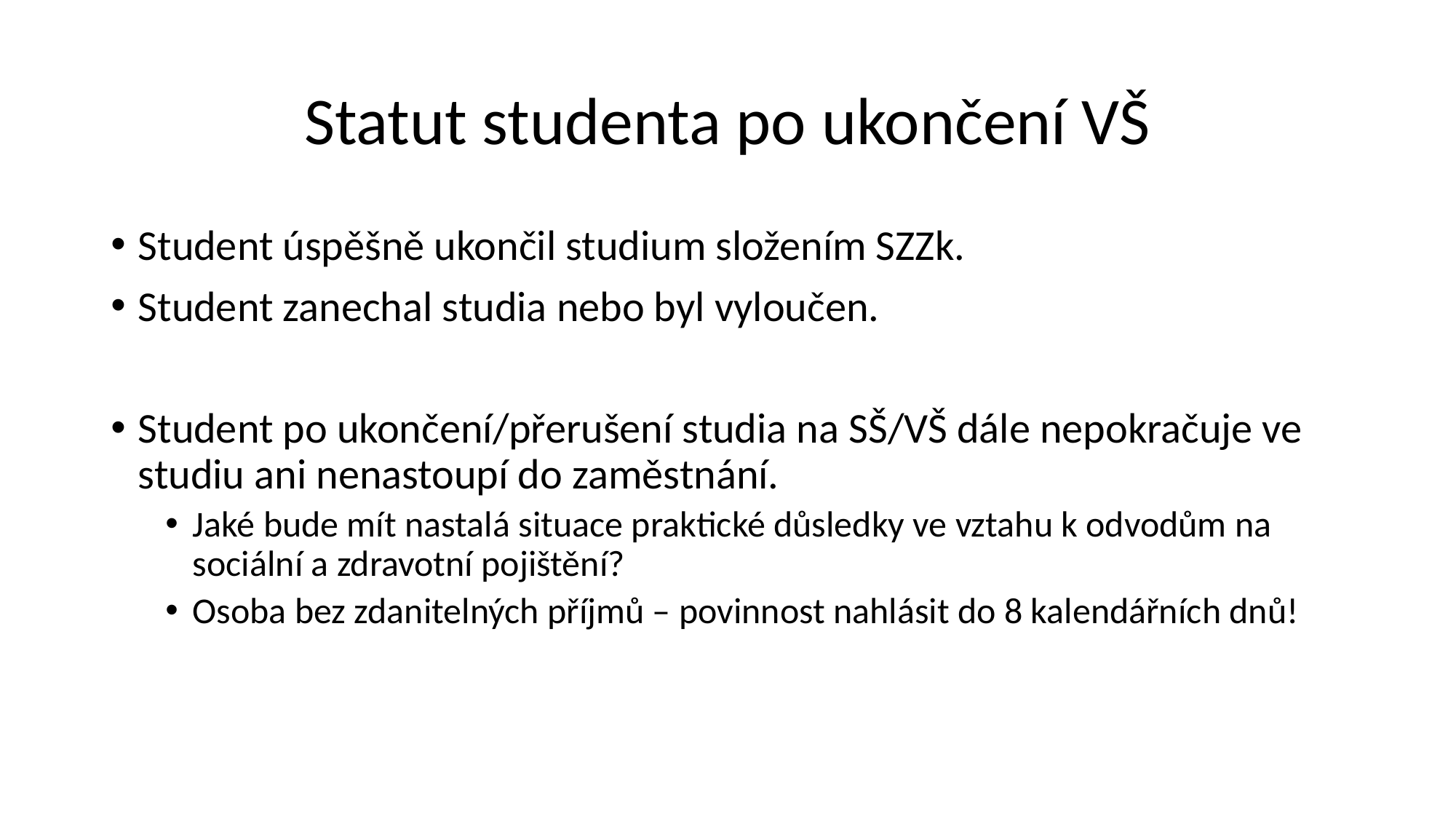

# Statut studenta po ukončení VŠ
Student úspěšně ukončil studium složením SZZk.
Student zanechal studia nebo byl vyloučen.

Student po ukončení/přerušení studia na SŠ/VŠ dále nepokračuje ve studiu ani nenastoupí do zaměstnání.
Jaké bude mít nastalá situace praktické důsledky ve vztahu k odvodům na sociální a zdravotní pojištění?
Osoba bez zdanitelných příjmů – povinnost nahlásit do 8 kalendářních dnů!